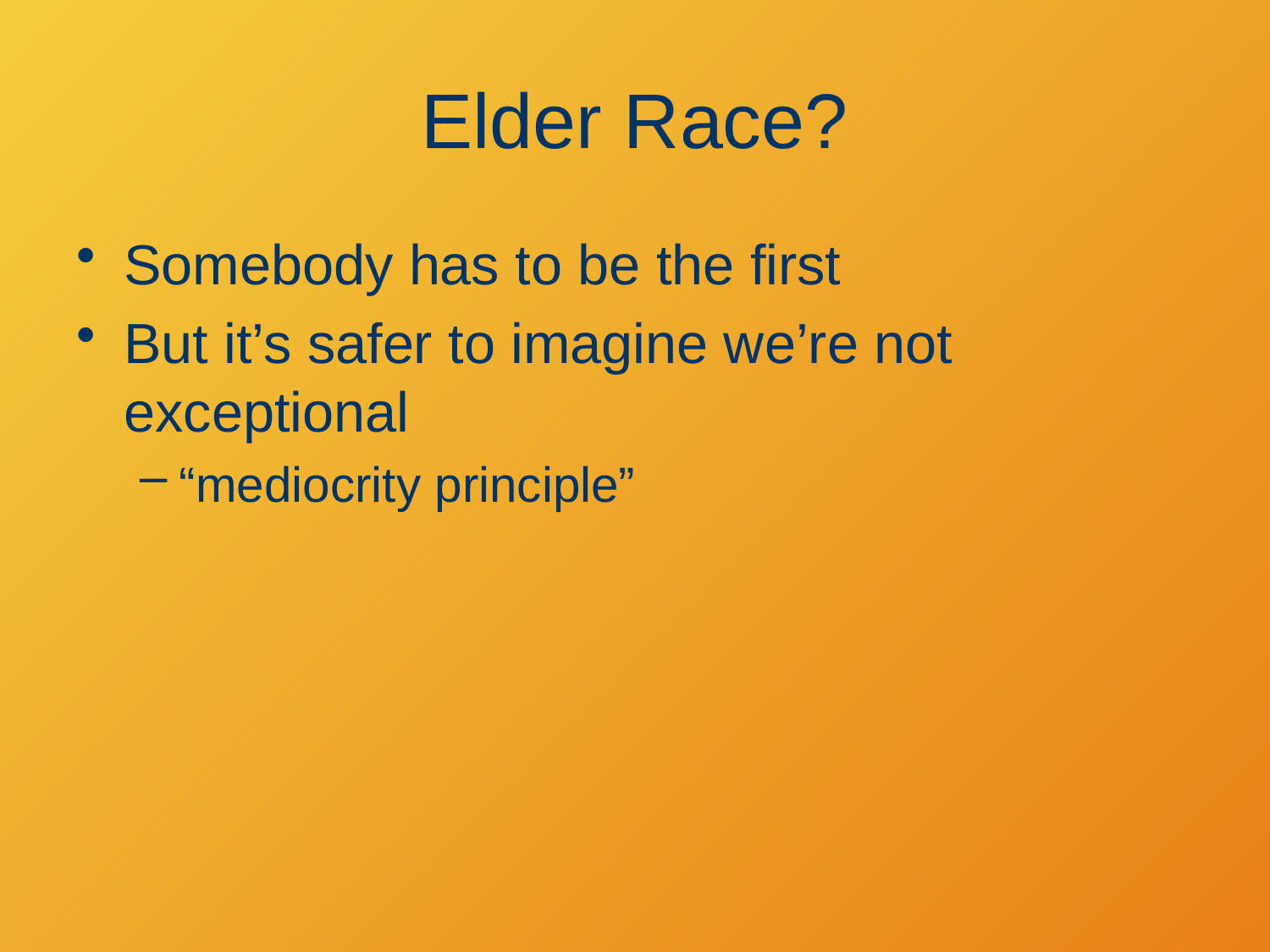

# Elder Race?
Somebody has to be the first
But it’s safer to imagine we’re not exceptional
“mediocrity principle”